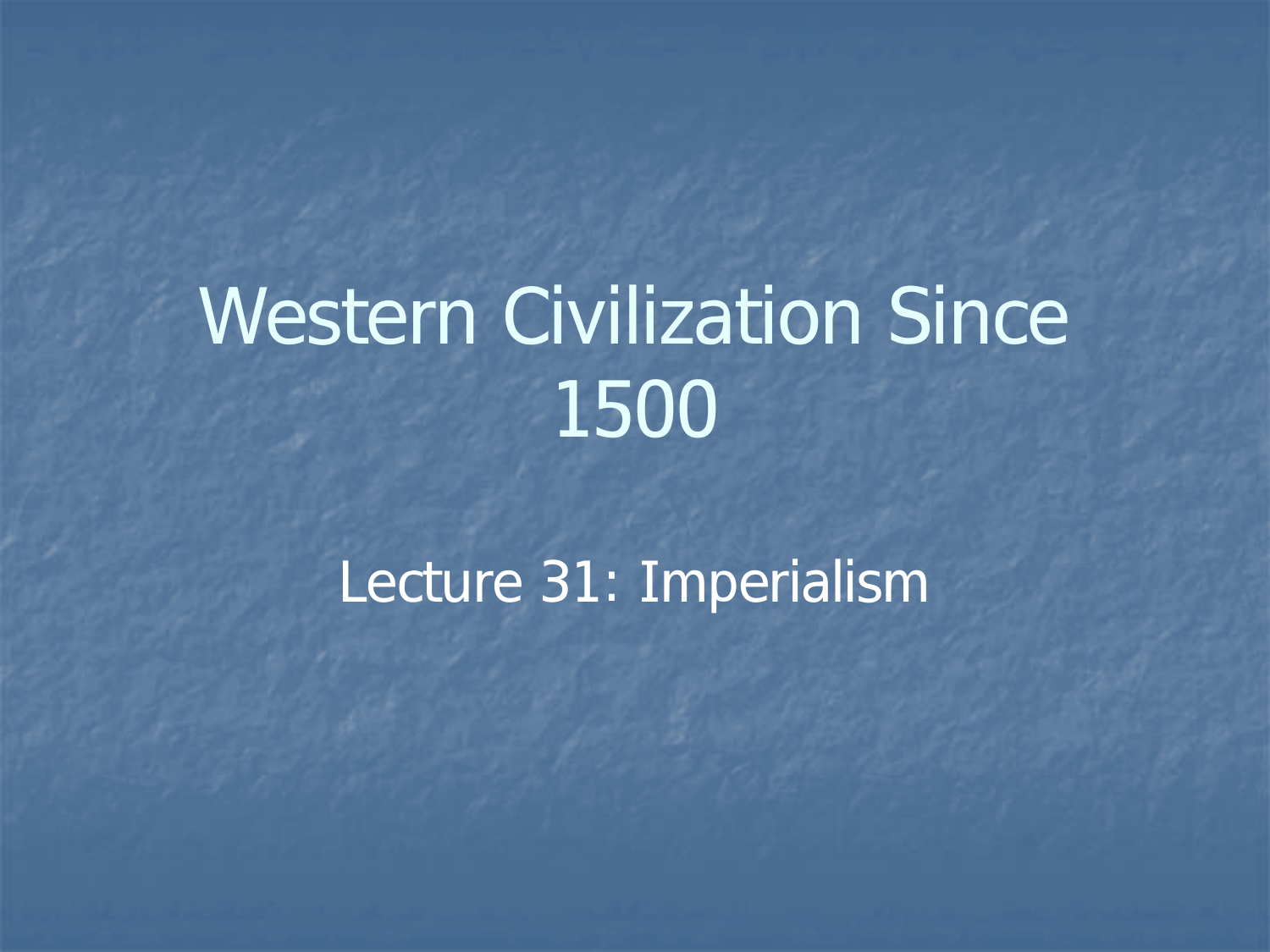

# Western Civilization Since 1500
Lecture 31: Imperialism